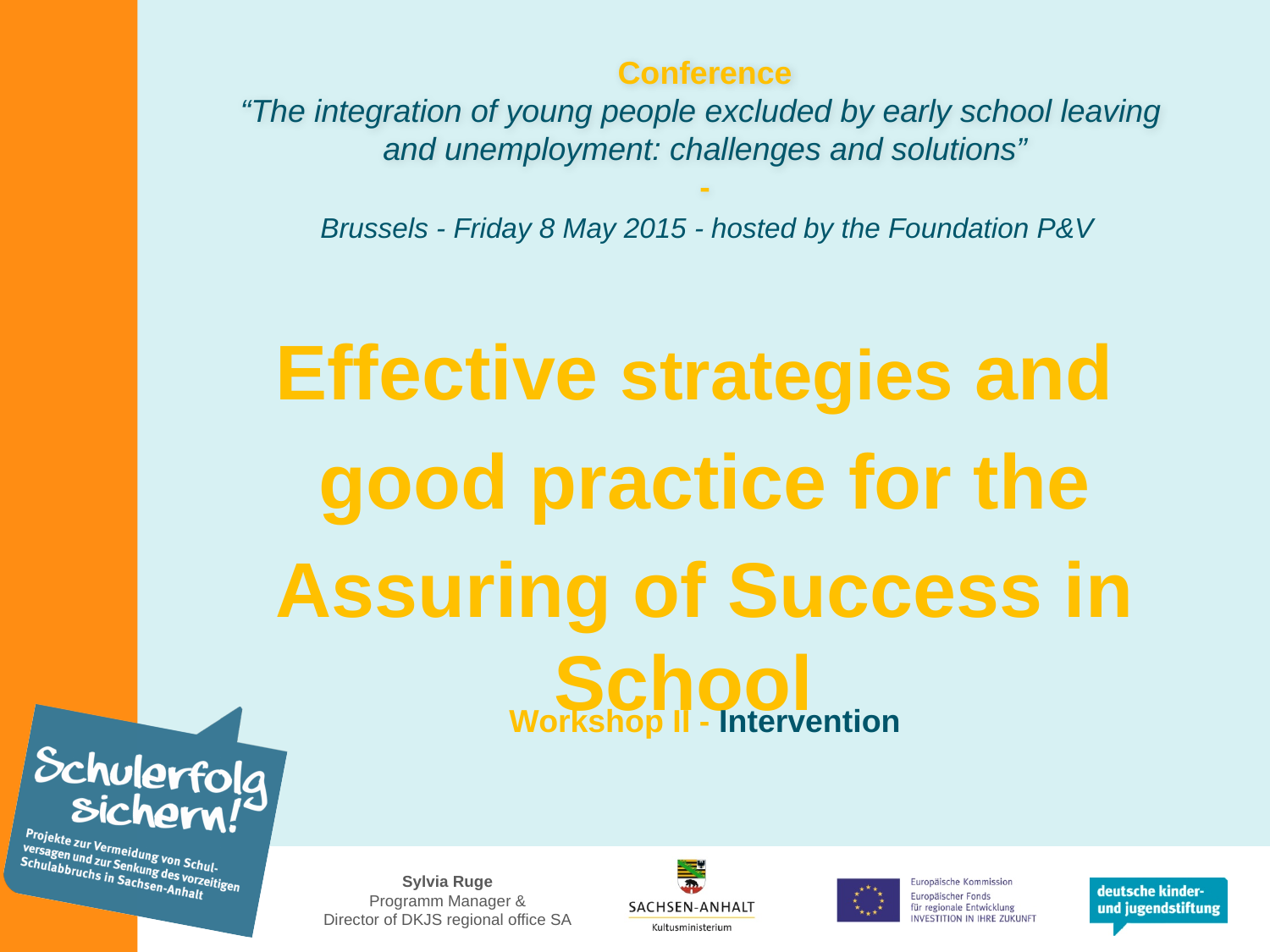

Conference
“The integration of young people excluded by early school leaving
and unemployment: challenges and solutions”
-

Brussels - Friday 8 May 2015 - hosted by the Foundation P&V
Effective strategies and
good practice for the
Assuring of Success in School
Workshop II - Intervention
Sylvia Ruge
Programm Manager &
Director of DKJS regional office SA